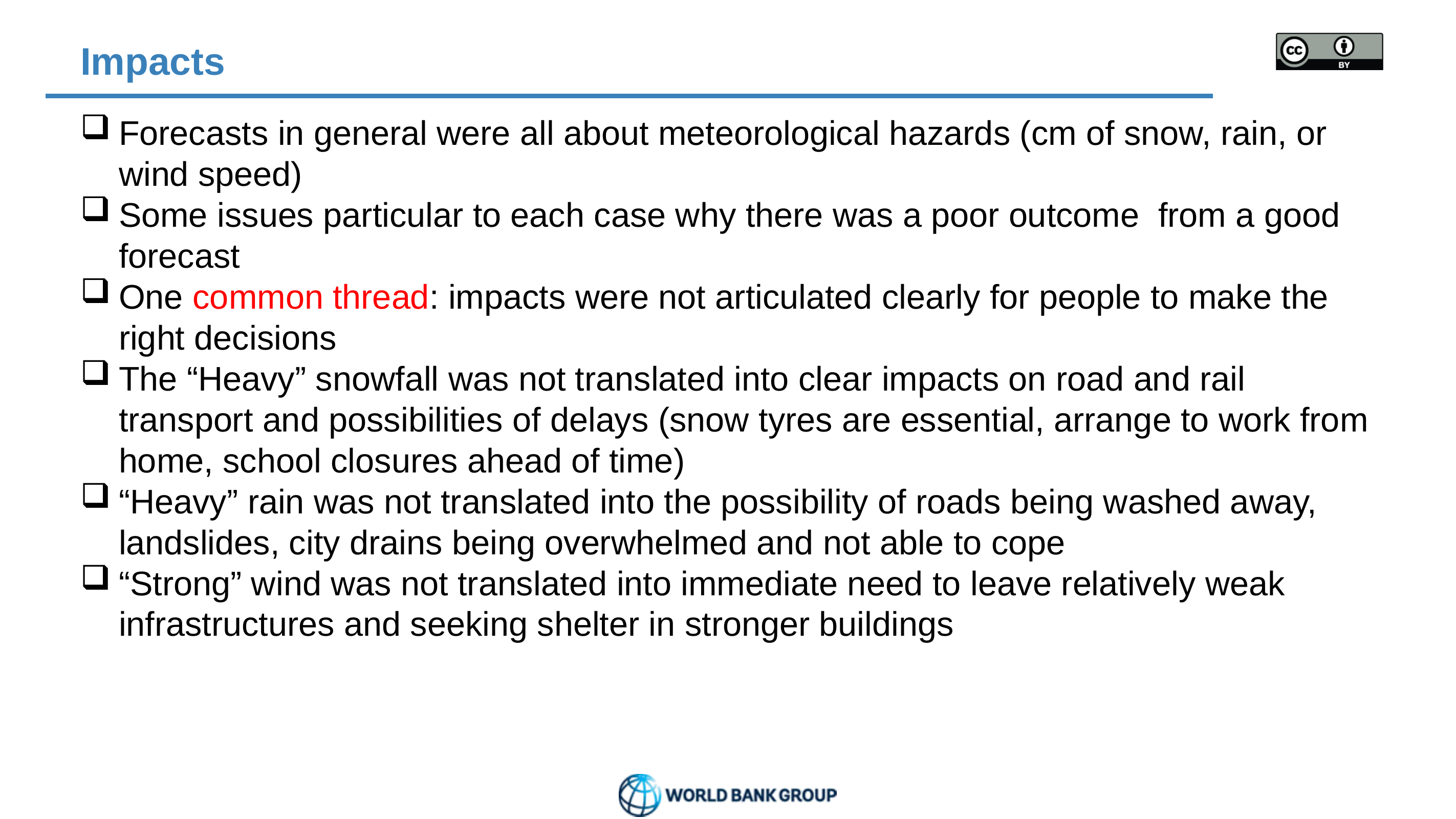

# Impacts
Forecasts in general were all about meteorological hazards (cm of snow, rain, or wind speed)
Some issues particular to each case why there was a poor outcome  from a good forecast
One common thread: impacts were not articulated clearly for people to make the right decisions
The “Heavy” snowfall was not translated into clear impacts on road and rail transport and possibilities of delays (snow tyres are essential, arrange to work from home, school closures ahead of time)
“Heavy” rain was not translated into the possibility of roads being washed away, landslides, city drains being overwhelmed and not able to cope
“Strong” wind was not translated into immediate need to leave relatively weak infrastructures and seeking shelter in stronger buildings